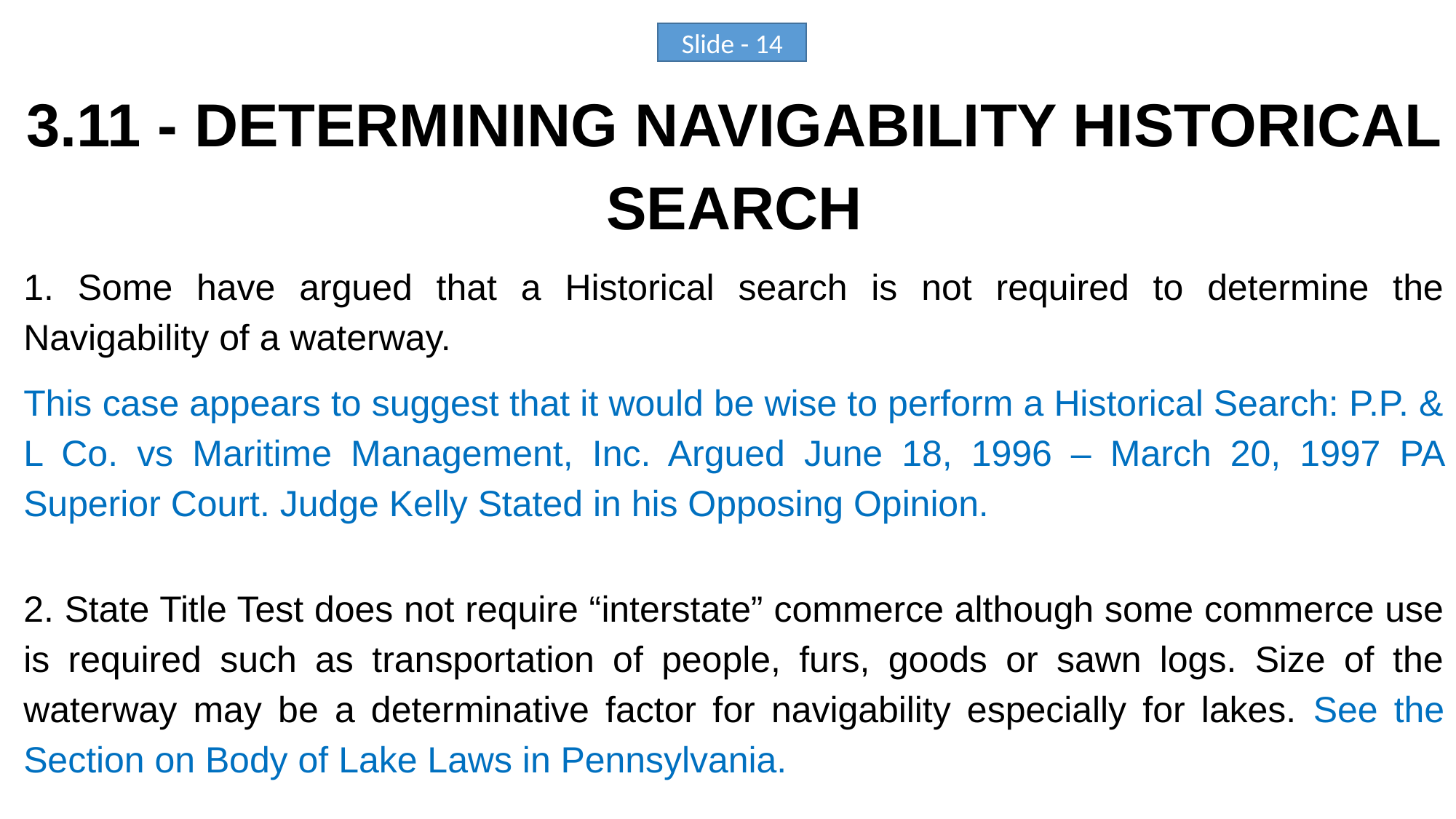

3.11 - DETERMINING NAVIGABILITY HISTORICAL SEARCH
1. Some have argued that a Historical search is not required to determine the Navigability of a waterway.
This case appears to suggest that it would be wise to perform a Historical Search: P.P. & L Co. vs Maritime Management, Inc. Argued June 18, 1996 – March 20, 1997 PA Superior Court. Judge Kelly Stated in his Opposing Opinion.

2. State Title Test does not require “interstate” commerce although some commerce use is required such as transportation of people, furs, goods or sawn logs. Size of the waterway may be a determinative factor for navigability especially for lakes. See the Section on Body of Lake Laws in Pennsylvania.
Slide - 14